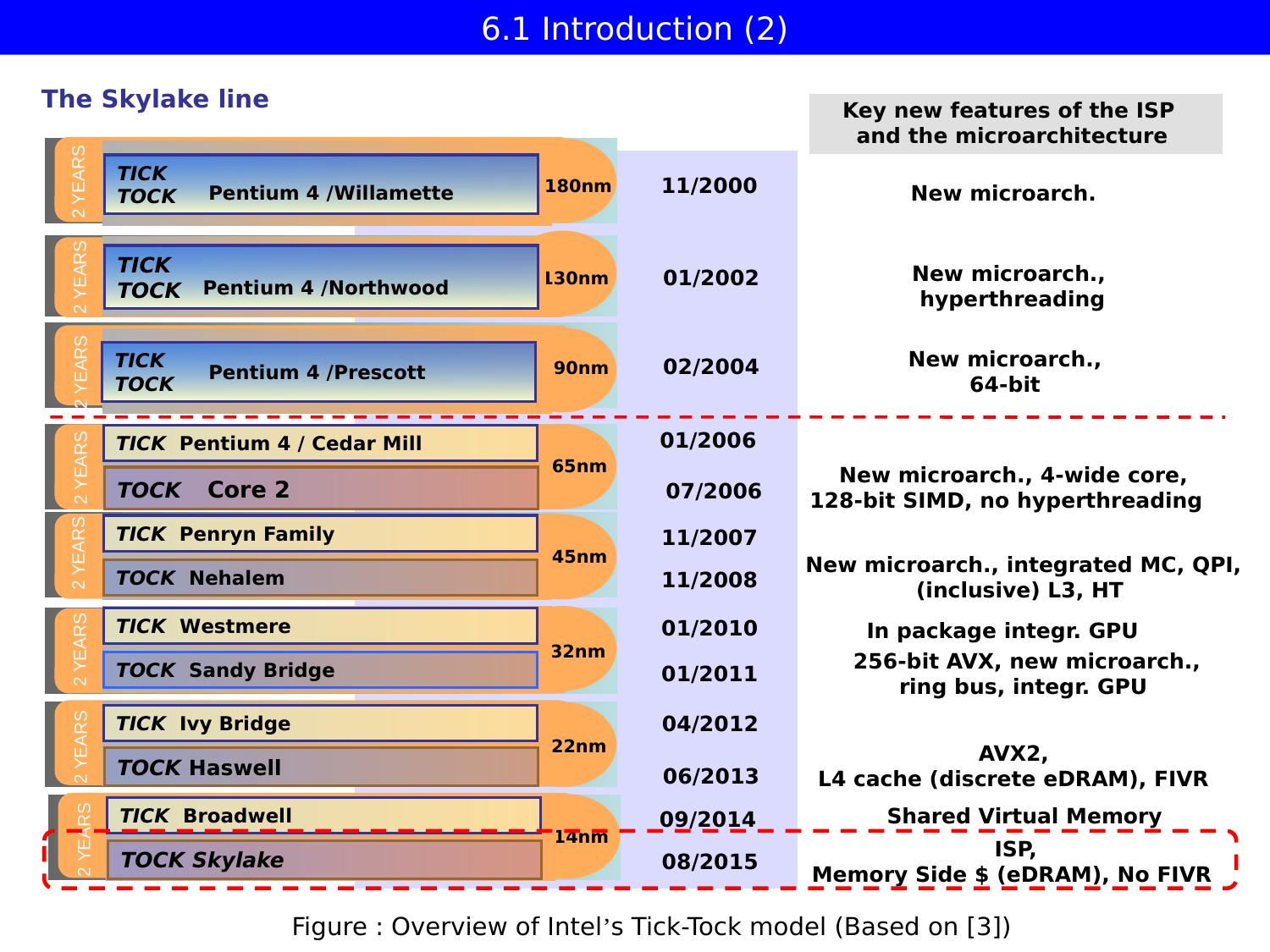

# 6.1 Introduction (2)
The Skylake line
Key new features of the ISP
and the microarchitecture

TICK
TOCK
2 YEARS
11/2000
180nm
New microarch.
Pentium 4 /Willamette

TICK
TOCK
New microarch.,
 hyperthreading
01/2002
2 YEARS
130nm
Pentium 4 /Northwood

New microarch.,
64-bit
TICK
TOCK
02/2004
90nm
Pentium 4 /Prescott
2 YEARS

 01/2006

TICK  Pentium 4 / Cedar Mill
65nm
2 YEARS
    New microarch., 4-wide core,
128-bit SIMD, no hyperthreading
TOCK   Core 2
 07/2006

TICK  Penryn Family
11/2007
2 YEARS
45nm
 New microarch., integrated MC, QPI,
(inclusive) L3, HT
TOCK  Nehalem
11/2008

TICK  Westmere

01/2010
  In package integr. GPU
2 YEARS
32nm
  256-bit AVX, new microarch.,
  ring bus, integr. GPU
TOCK  Sandy Bridge
01/2011

04/2012
TICK  Ivy Bridge
22nm
2 YEARS
AVX2,
L4 cache (discrete eDRAM), FIVR
TOCK Haswell
06/2013

  Shared Virtual Memory
TICK  Broadwell
09/2014
14nm
2 YEARS
 ISP,
Memory Side $ (eDRAM), No FIVR

TOCK Skylake
  08/2015
Figure : Overview of Intel’s Tick-Tock model (Based on [3])